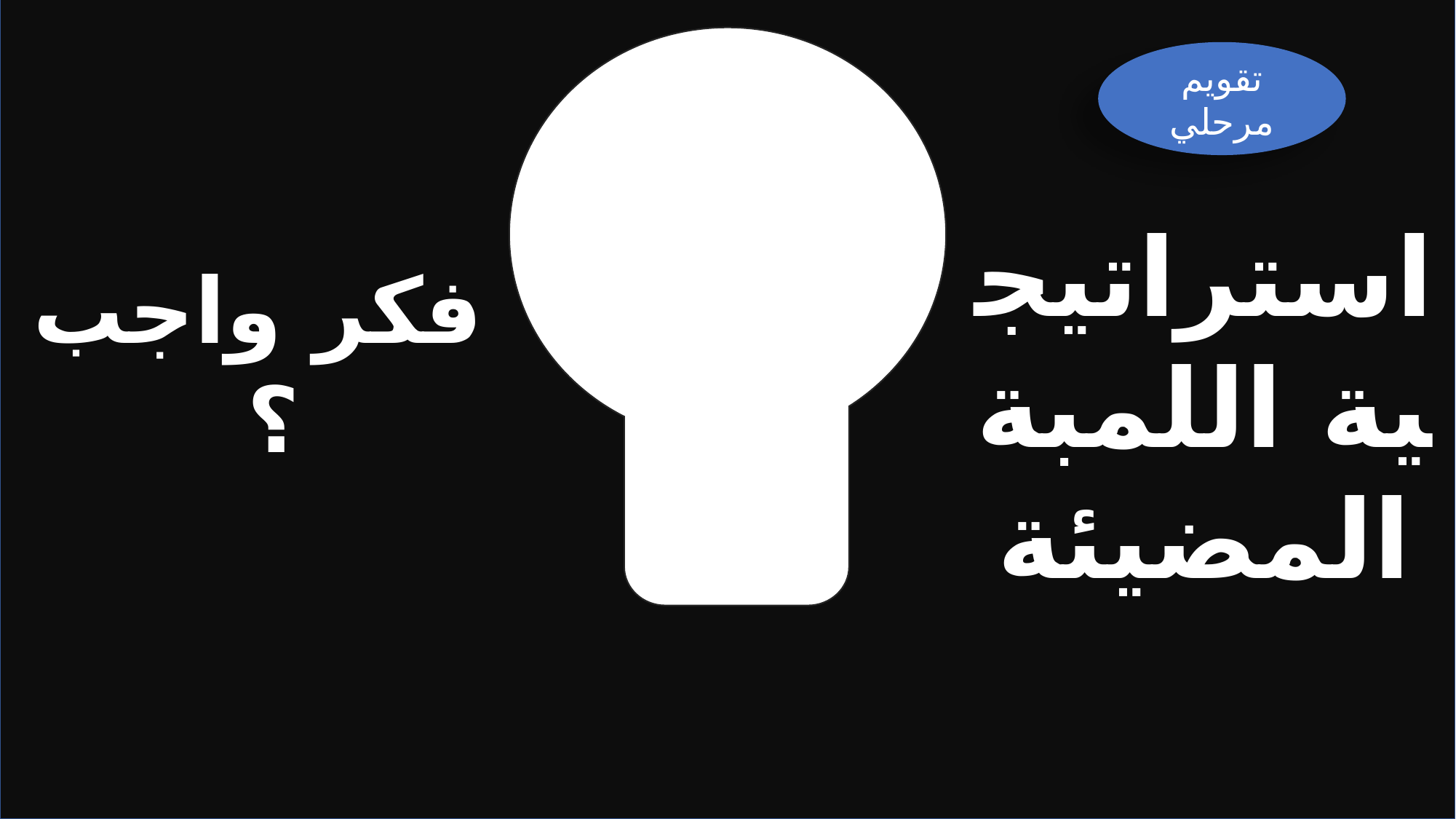

تقويم مرحلي
فكر واجب
 ؟
استراتيجية اللمبة المضيئة